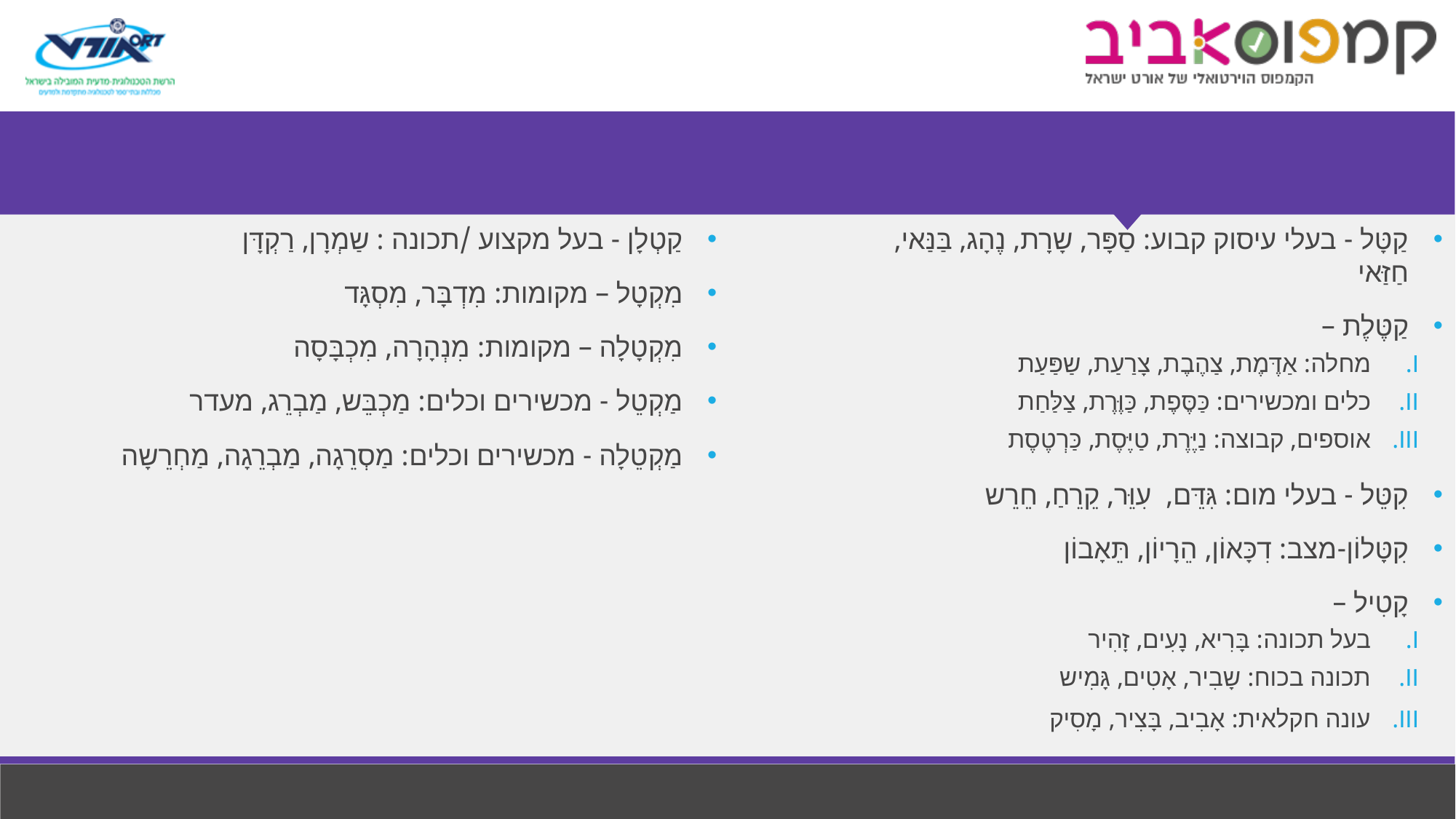

# המשך משקלי שמות
קַטְלָן - בעל מקצוע /תכונה : שַמְרָן, רַקְדָּן
מִקְטָל – מקומות: מִדְבָּר, מִסְגָּד
מִקְטָלָה – מקומות: מִנְהָרָה, מִכְבָּסָה
מַקְטֵל - מכשירים וכלים: מַכְבֵּש, מַבְרֵג, מעדר
מַקְטֵלָה - מכשירים וכלים: מַסְרֵגָה, מַבְרֵגָה, מַחְרֵשָה
קַטָּל - בעלי עיסוק קבוע: סַפָּר, שָרָת, נֶהָג, בַּנַּאי, חַזַּאי
קַטֶּלֶת –
מחלה: אַדֶּמֶת, צַהֶבֶת, צָרַעַת, שַפַּעַת
כלים ומכשירים: כַּסֶּפֶת, כַּוֶּרֶת, צַלַּחַת
אוספים, קבוצה: נַיֶּרֶת, טַיֶּסֶת, כַּרְטֶסֶת
קִטֵּל - בעלי מום: גִּדֵּם,  עִוֵּר, קֵרֵחַ, חֵרֵש
קִטָּלוֹן	-מצב: דִכָּאוֹן, הֵרָיוֹן, תֵּאָבוֹן
קָטִיל –
בעל תכונה: בָּרִיא, נָעִים, זָהִיר
תכונה בכוח: שָבִיר, אָטִים, גָּמִיש
עונה חקלאית: אָבִיב, בָּצִיר, מָסִיק